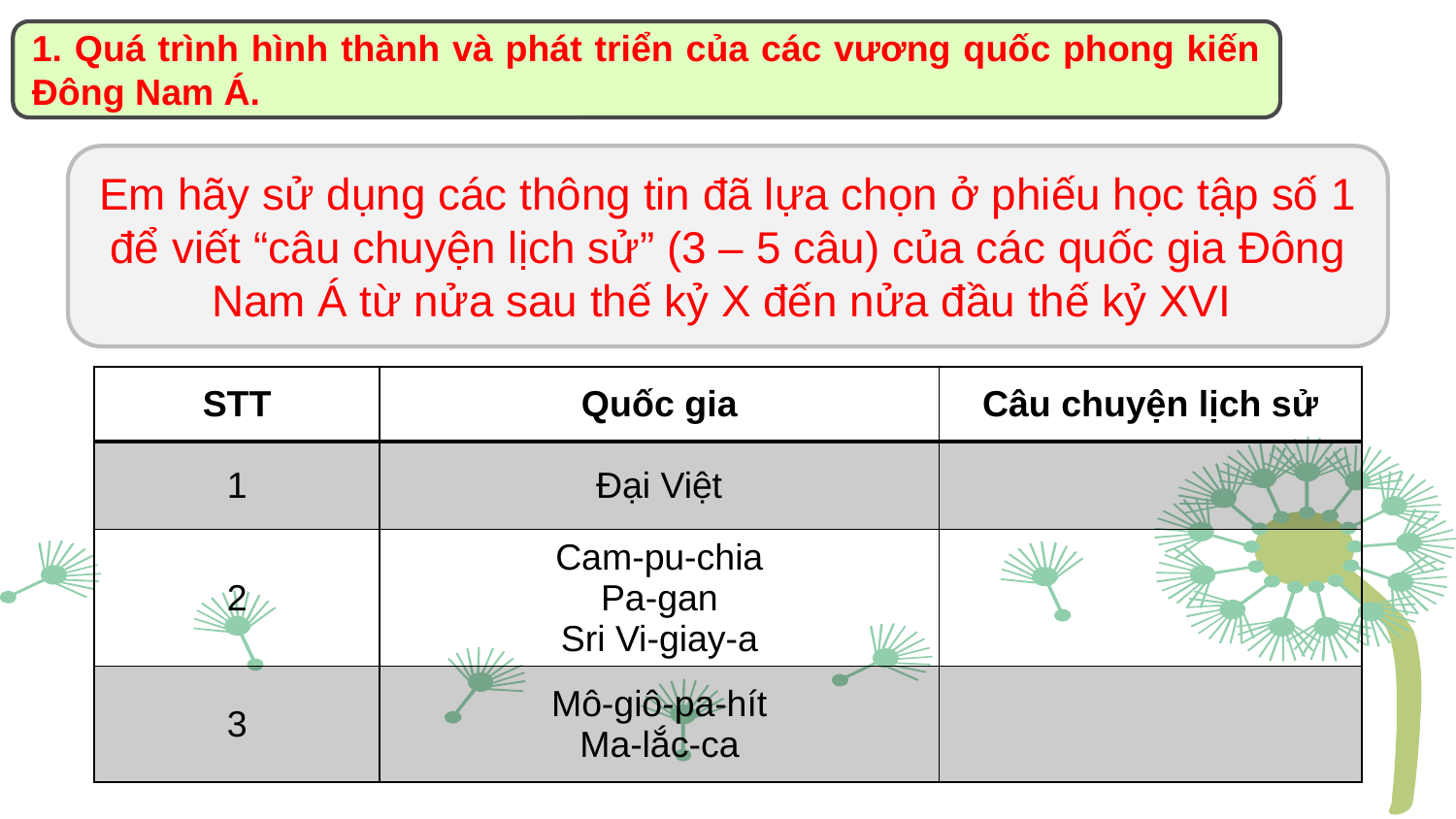

1. Quá trình hình thành và phát triển của các vương quốc phong kiến Đông Nam Á.

Em hãy sử dụng các thông tin đã lựa chọn ở phiếu học tập số 1 để viết “câu chuyện lịch sử” (3 – 5 câu) của các quốc gia Đông Nam Á từ nửa sau thế kỷ X đến nửa đầu thế kỷ XVI
| STT | Quốc gia | Câu chuyện lịch sử |
| --- | --- | --- |
| 1 | Đại Việt |  |
| 2 | Cam-pu-chia Pa-gan Sri Vi-giay-a |  |
| 3 | Mô-giô-pa-hít Ma-lắc-ca |  |